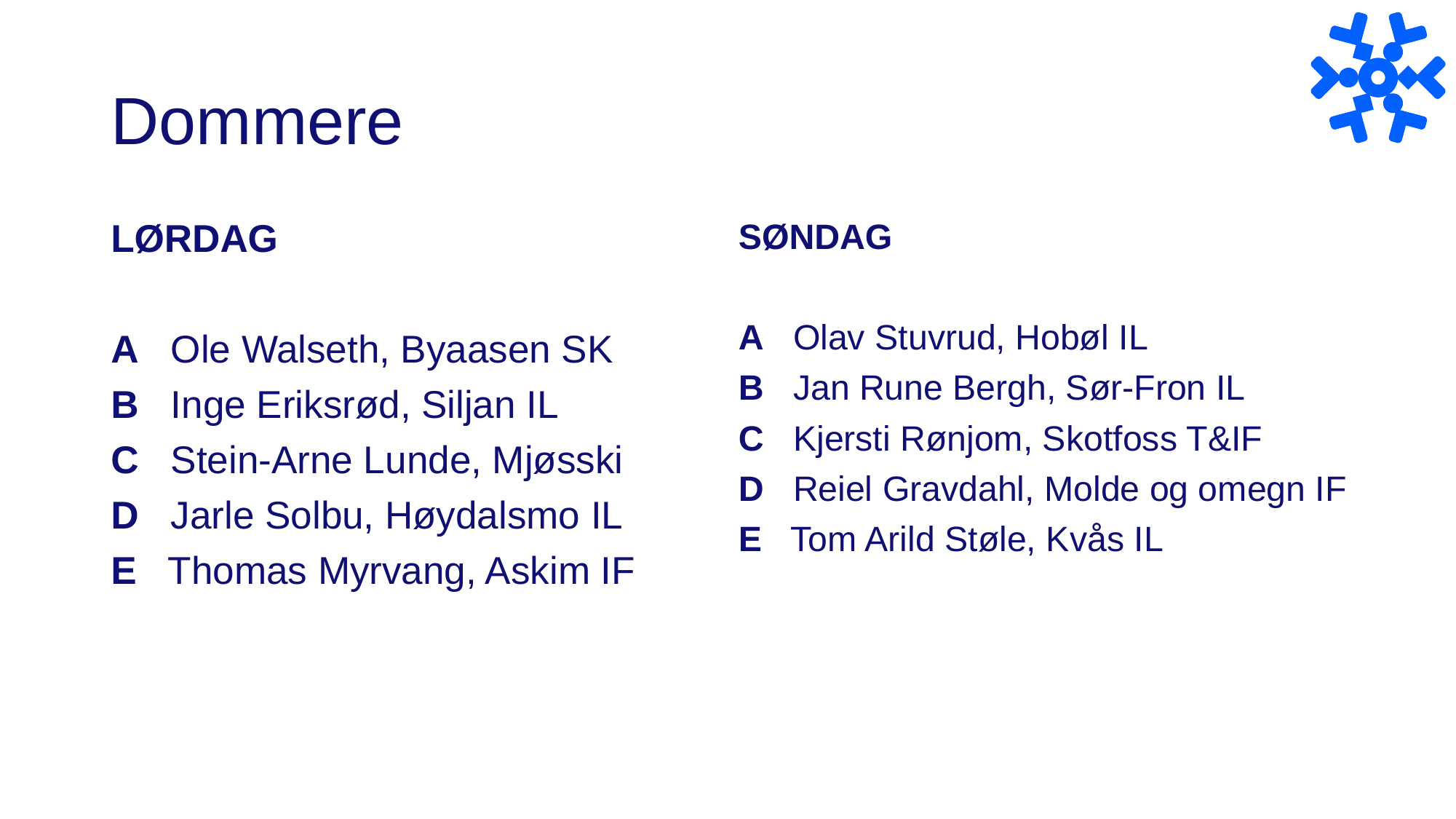

# Dommere
LØRDAG

A   Ole Walseth, Byaasen SK
B   Inge Eriksrød, Siljan IL
C   Stein-Arne Lunde, Mjøsski
D   Jarle Solbu, Høydalsmo IL
E   Thomas Myrvang, Askim IF
SØNDAG

A   Olav Stuvrud, Hobøl IL
B   Jan Rune Bergh, Sør-Fron IL
C   Kjersti Rønjom, Skotfoss T&IF
D   Reiel Gravdahl, Molde og omegn IF
E   Tom Arild Støle, Kvås IL